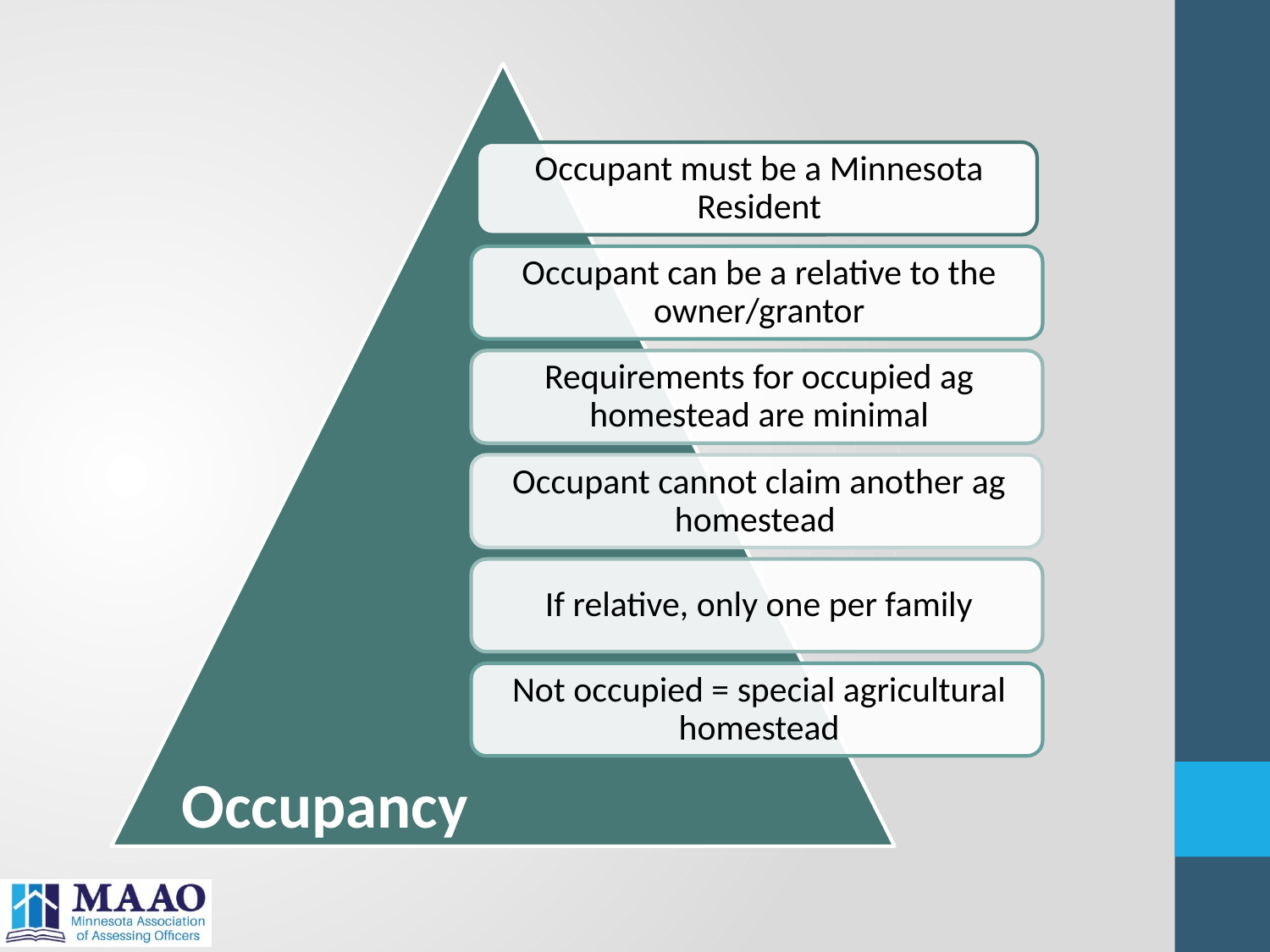

Occupant must be a Minnesota Resident
Occupant can be a relative to the owner/grantor
Requirements for occupied ag homestead are minimal
Occupant cannot claim another ag homestead
If relative, only one per family
Not occupied = special agricultural homestead
Occupancy